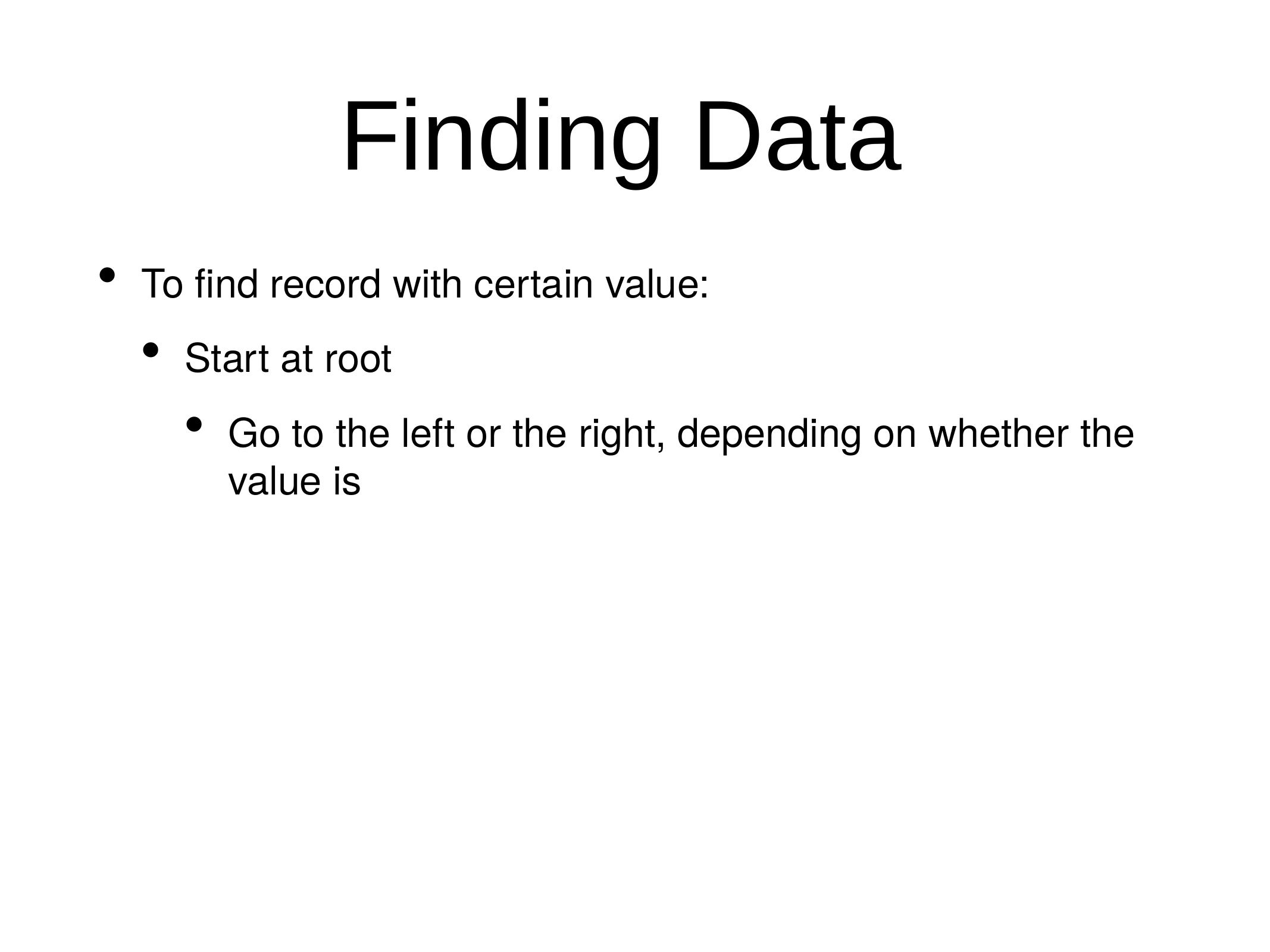

# Finding Data
To find record with certain value:
Start at root
Go to the left or the right, depending on whether the value is